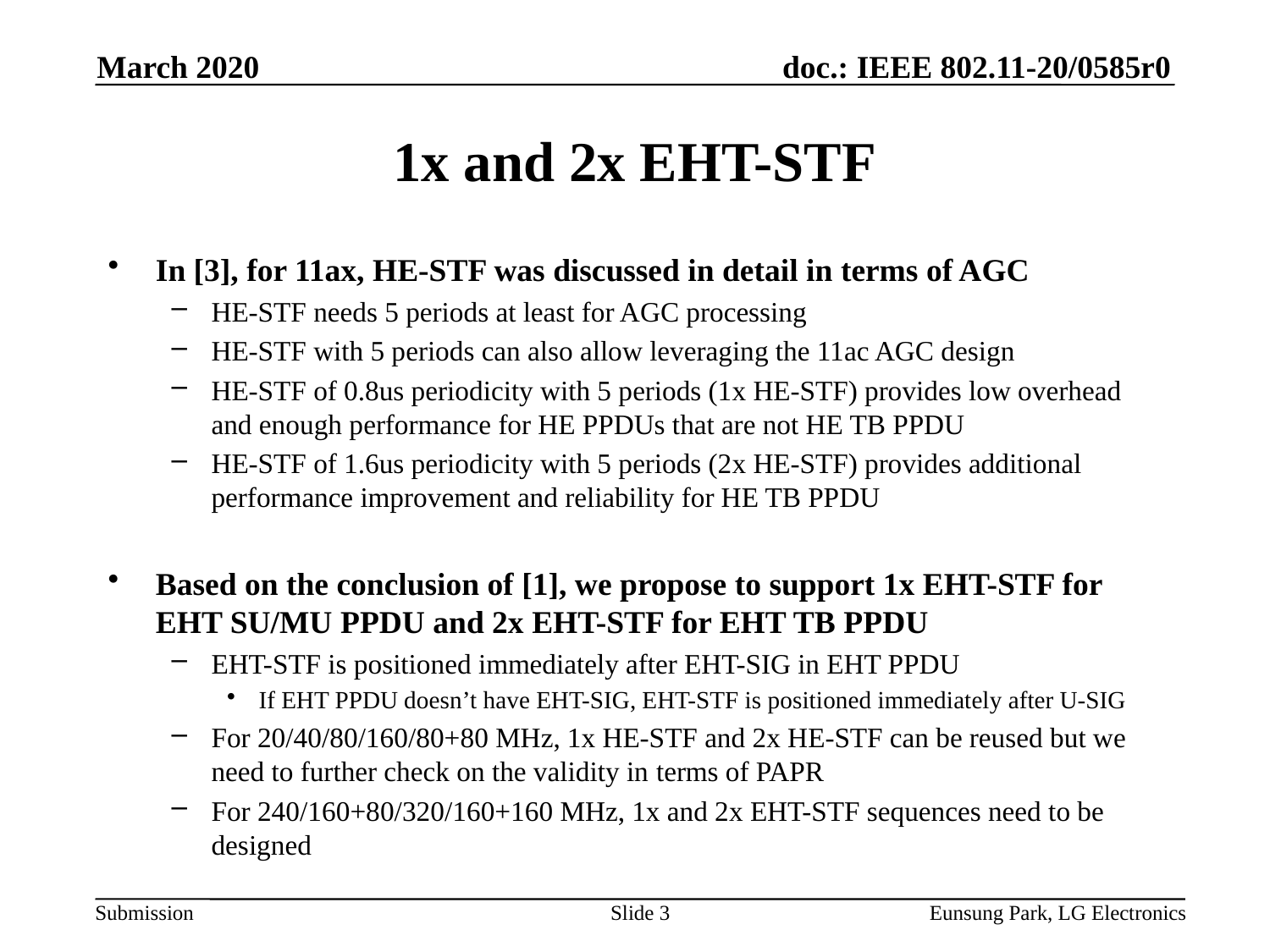

March 2020
# 1x and 2x EHT-STF
In [3], for 11ax, HE-STF was discussed in detail in terms of AGC
HE-STF needs 5 periods at least for AGC processing
HE-STF with 5 periods can also allow leveraging the 11ac AGC design
HE-STF of 0.8us periodicity with 5 periods (1x HE-STF) provides low overhead and enough performance for HE PPDUs that are not HE TB PPDU
HE-STF of 1.6us periodicity with 5 periods (2x HE-STF) provides additional performance improvement and reliability for HE TB PPDU

Based on the conclusion of [1], we propose to support 1x EHT-STF for EHT SU/MU PPDU and 2x EHT-STF for EHT TB PPDU
EHT-STF is positioned immediately after EHT-SIG in EHT PPDU
If EHT PPDU doesn’t have EHT-SIG, EHT-STF is positioned immediately after U-SIG
For 20/40/80/160/80+80 MHz, 1x HE-STF and 2x HE-STF can be reused but we need to further check on the validity in terms of PAPR
For 240/160+80/320/160+160 MHz, 1x and 2x EHT-STF sequences need to be designed
Slide 3
Eunsung Park, LG Electronics